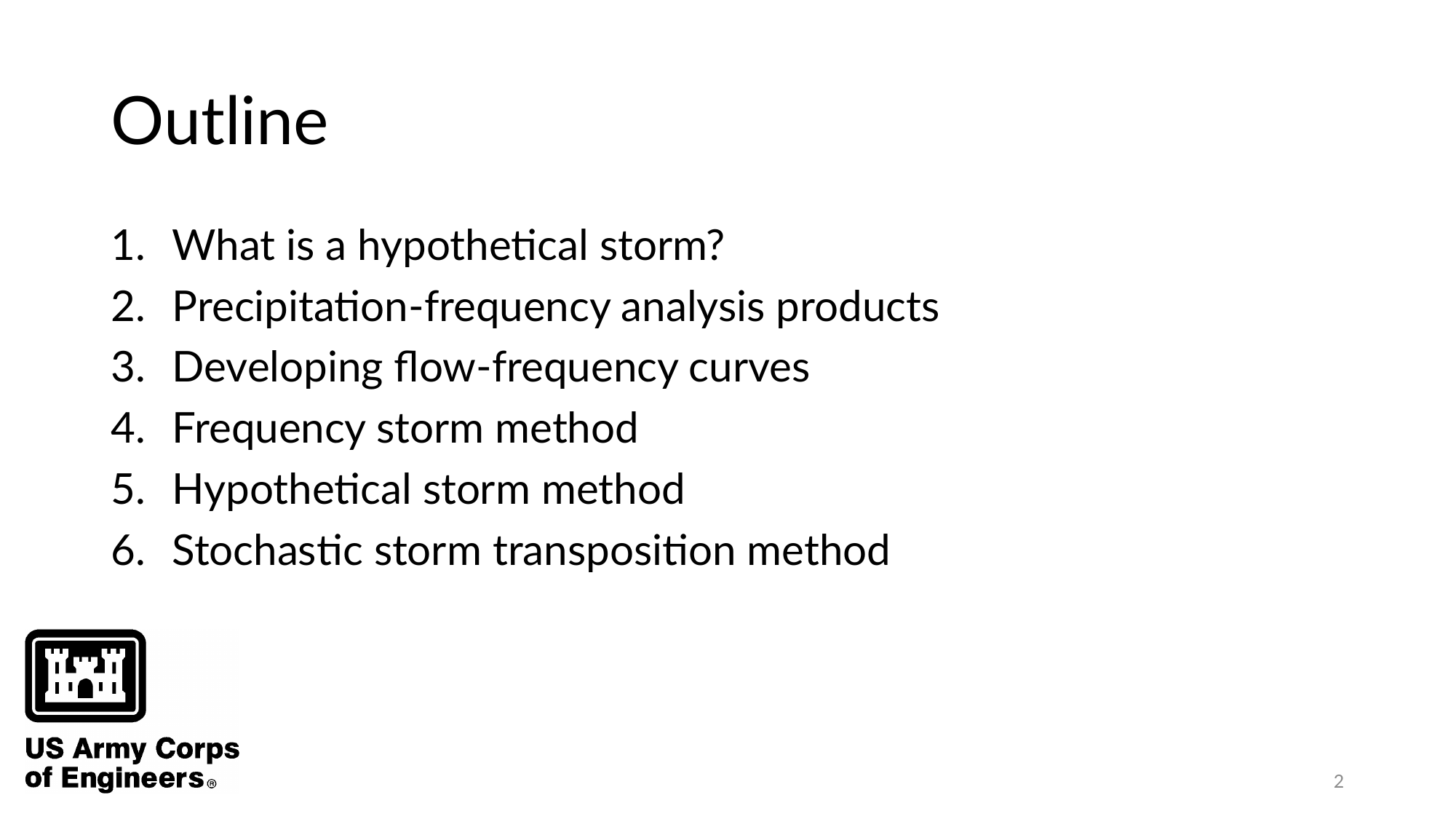

# Outline
What is a hypothetical storm?
Precipitation-frequency analysis products
Developing flow-frequency curves
Frequency storm method
Hypothetical storm method
Stochastic storm transposition method
2